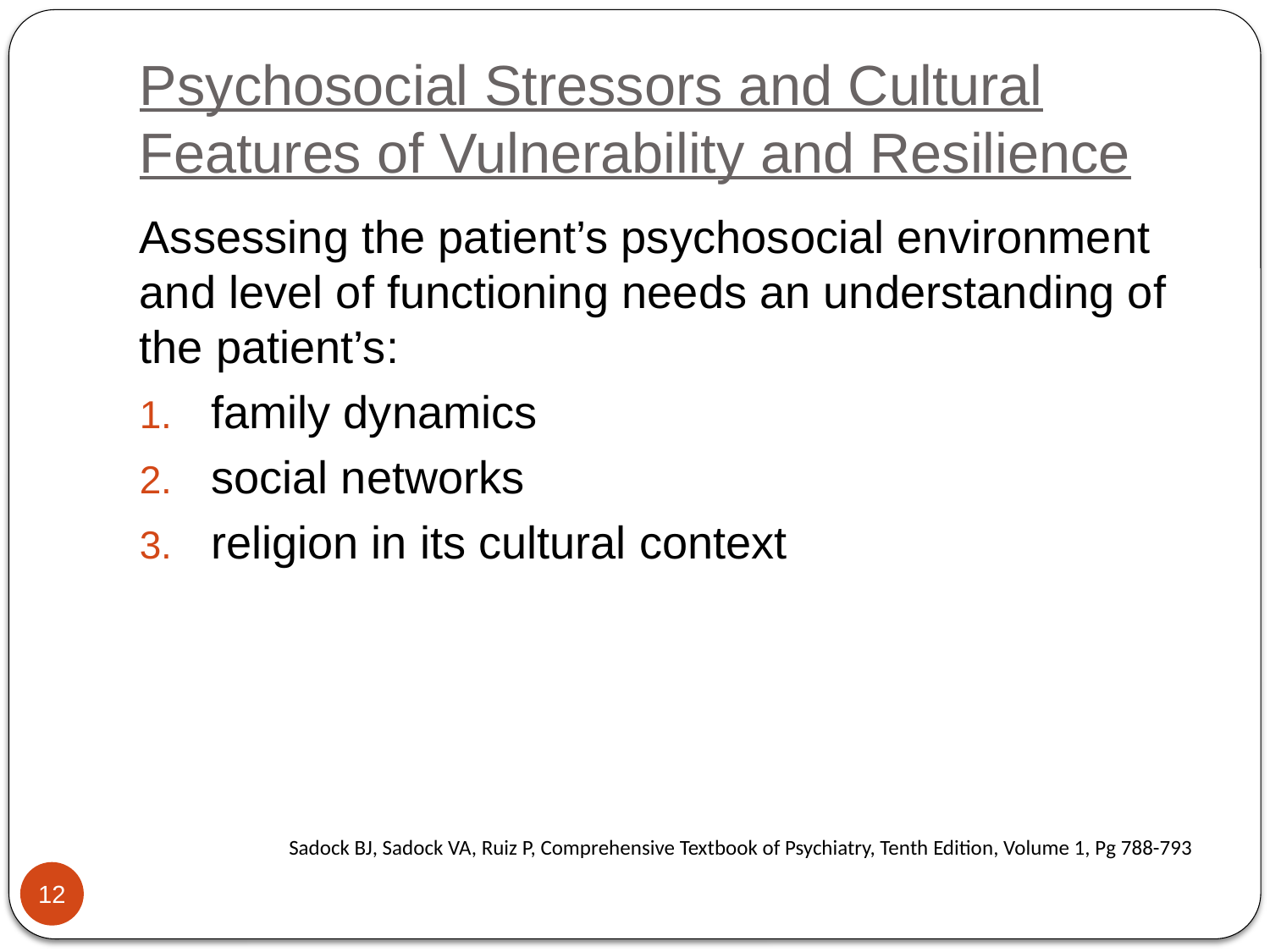

# Psychosocial Stressors and Cultural Features of Vulnerability and Resilience
Assessing the patient’s psychosocial environment and level of functioning needs an understanding of the patient’s:
family dynamics
social networks
religion in its cultural context

Sadock BJ, Sadock VA, Ruiz P, Comprehensive Textbook of Psychiatry, Tenth Edition, Volume 1, Pg 788-793
12